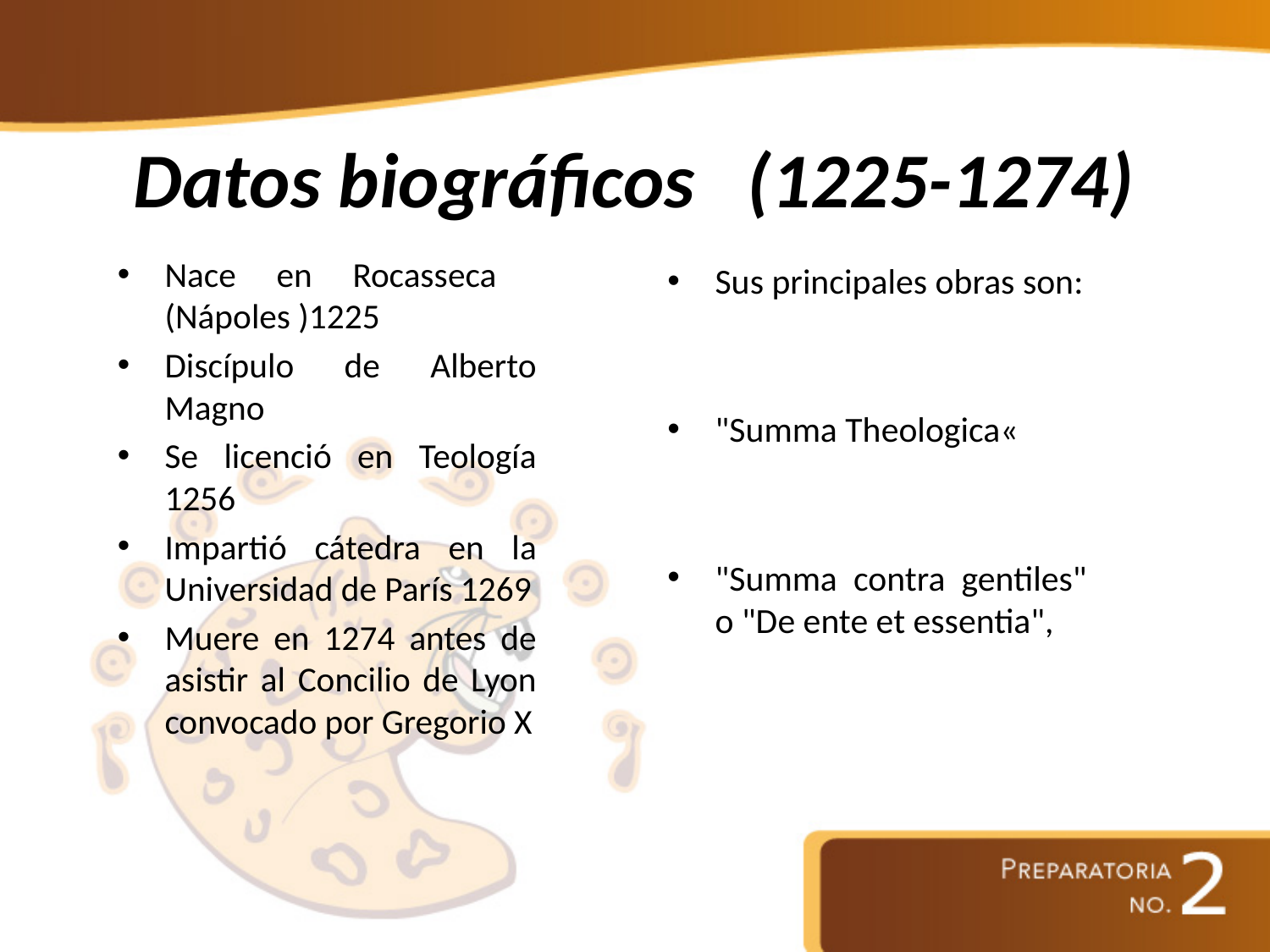

# Datos biográficos   (1225-1274)
Nace en Rocasseca  (Nápoles )1225
Discípulo de Alberto Magno
Se licenció en Teología 1256
Impartió cátedra en la Universidad de París 1269
Muere en 1274 antes de asistir al Concilio de Lyon convocado por Gregorio X

Sus principales obras son:

"Summa Theologica«

"Summa contra gentiles" o "De ente et essentia",